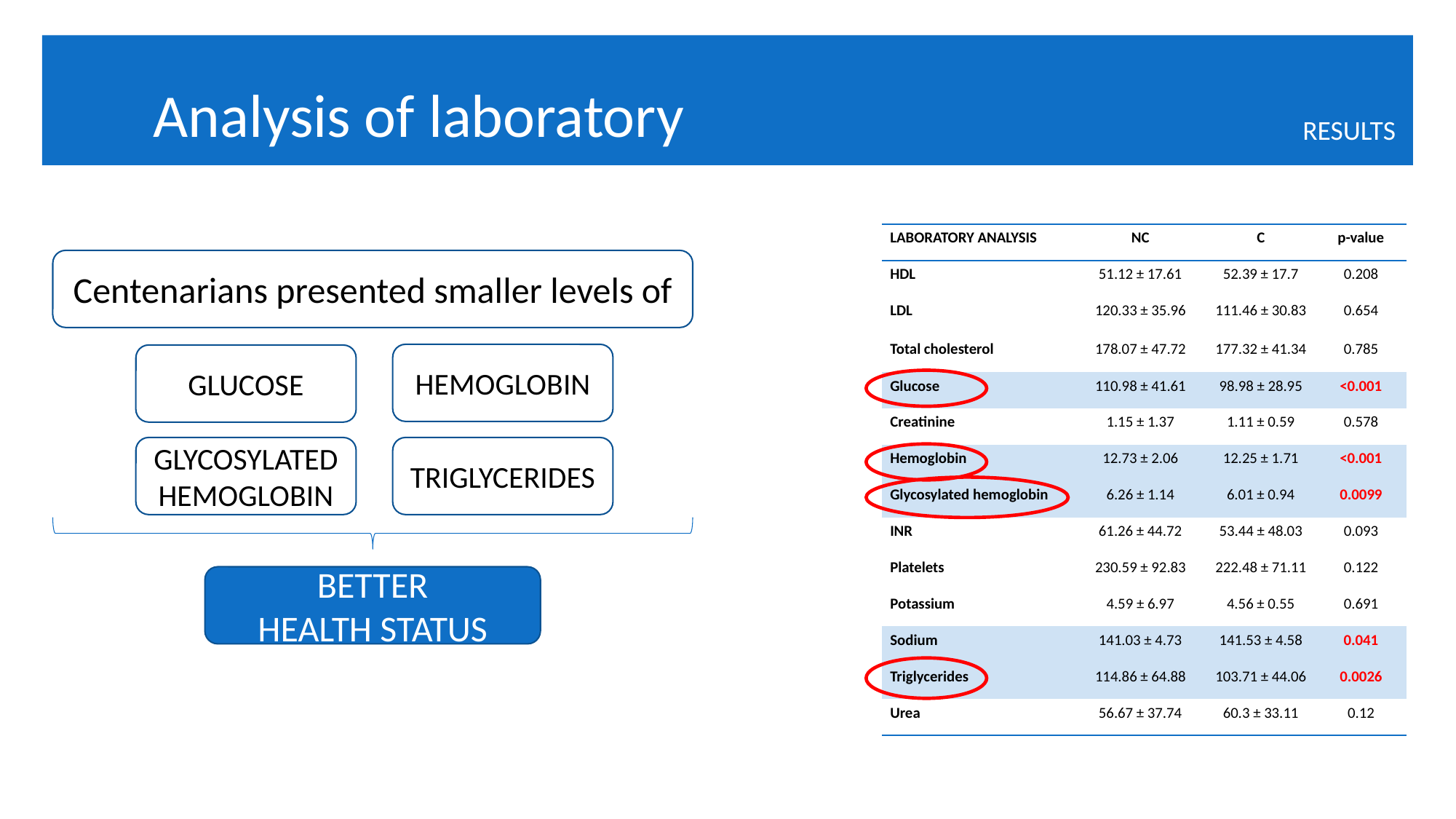

Analysis of laboratory
RESULTS

| LABORATORY ANALYSIS | NC | C | p-value |
| --- | --- | --- | --- |
| HDL | 51.12 ± 17.61 | 52.39 ± 17.7 | 0.208 |
| LDL | 120.33 ± 35.96 | 111.46 ± 30.83 | 0.654 |
| Total cholesterol | 178.07 ± 47.72 | 177.32 ± 41.34 | 0.785 |
| Glucose | 110.98 ± 41.61 | 98.98 ± 28.95 | <0.001 |
| Creatinine | 1.15 ± 1.37 | 1.11 ± 0.59 | 0.578 |
| Hemoglobin | 12.73 ± 2.06 | 12.25 ± 1.71 | <0.001 |
| Glycosylated hemoglobin | 6.26 ± 1.14 | 6.01 ± 0.94 | 0.0099 |
| INR | 61.26 ± 44.72 | 53.44 ± 48.03 | 0.093 |
| Platelets | 230.59 ± 92.83 | 222.48 ± 71.11 | 0.122 |
| Potassium | 4.59 ± 6.97 | 4.56 ± 0.55 | 0.691 |
| Sodium | 141.03 ± 4.73 | 141.53 ± 4.58 | 0.041 |
| Triglycerides | 114.86 ± 64.88 | 103.71 ± 44.06 | 0.0026 |
| Urea | 56.67 ± 37.74 | 60.3 ± 33.11 | 0.12 |
Centenarians presented smaller levels of
HEMOGLOBIN
GLUCOSE

GLYCOSYLATED HEMOGLOBIN
TRIGLYCERIDES

BETTER
HEALTH STATUS